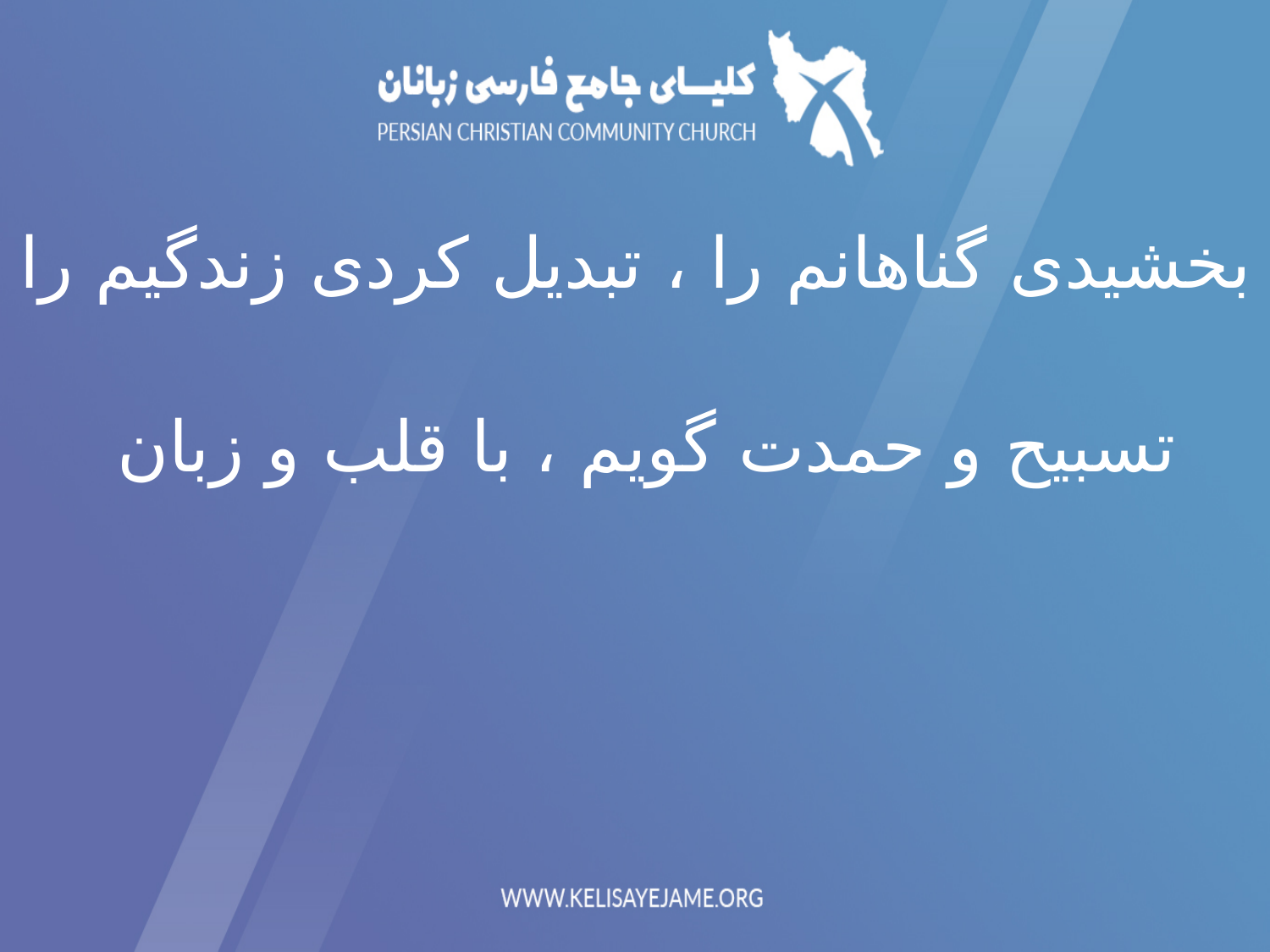

بخشیدی گناهانم را ، تبدیل کردی زندگیم را
تسبیح و حمدت گویم ، با قلب و زبان